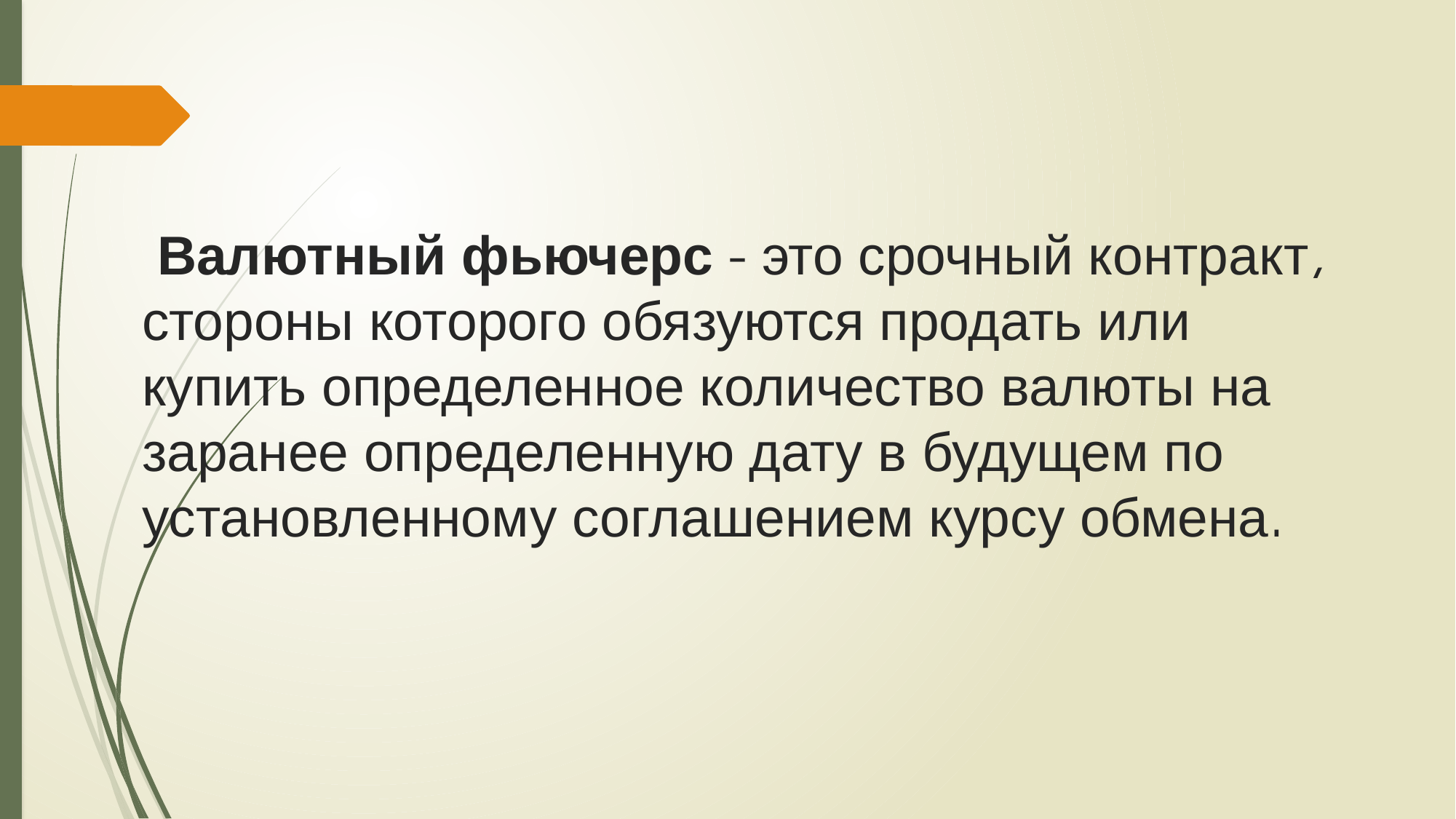

# Валютный фьючерс - это срочный контракт, стороны которого обязуются продать или купить определенное количество валюты на заранее определенную дату в будущем по установленному соглашением курсу обмена.